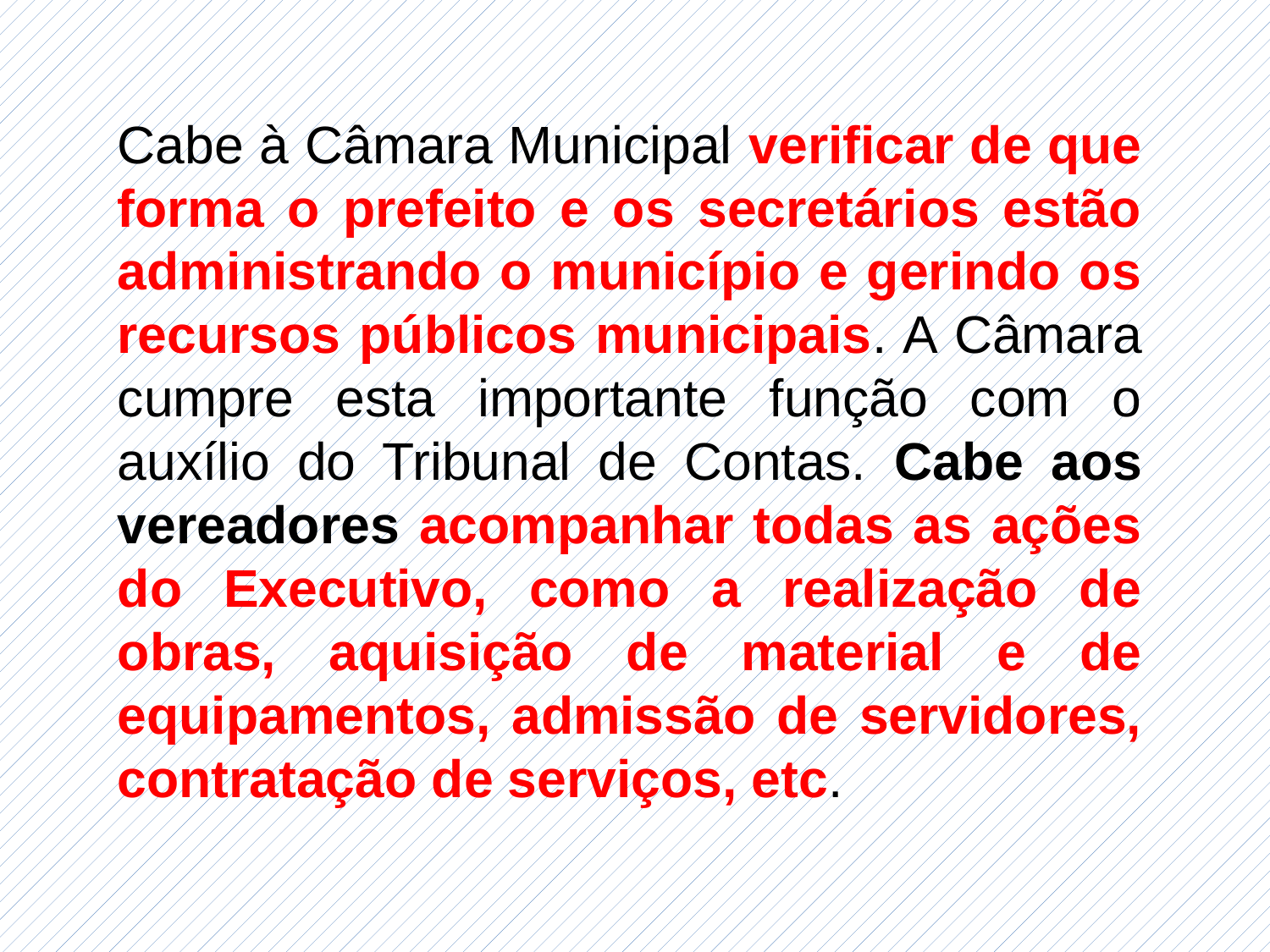

Cabe à Câmara Municipal verificar de que forma o prefeito e os secretários estão administrando o município e gerindo os recursos públicos municipais. A Câmara cumpre esta importante função com o auxílio do Tribunal de Contas. Cabe aos vereadores acompanhar todas as ações do Executivo, como a realização de obras, aquisição de material e de equipamentos, admissão de servidores, contratação de serviços, etc.